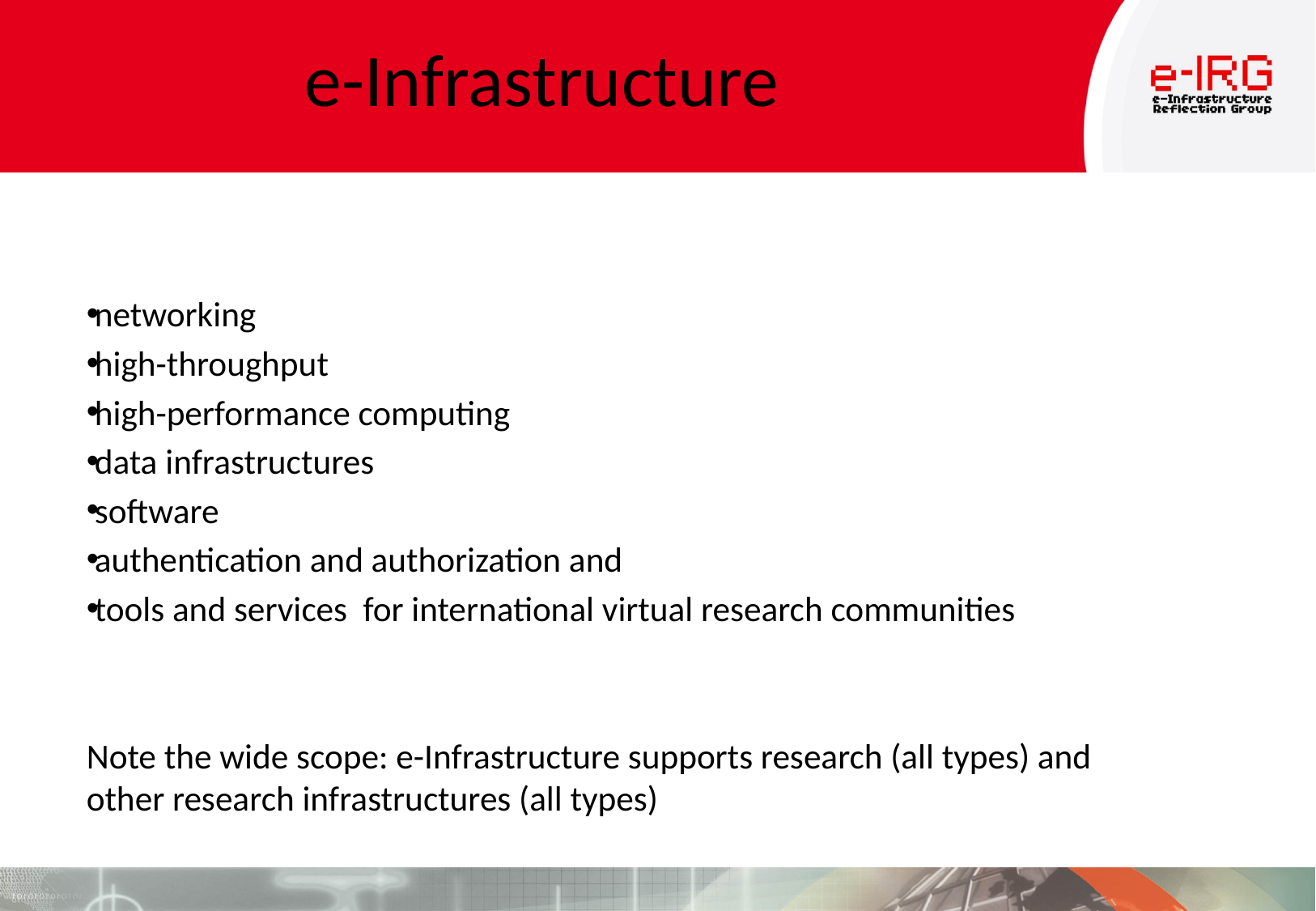

# e-Infrastructure

networking
high-throughput
high-performance computing
data infrastructures
software
authentication and authorization and
tools and services  for international virtual research communities

Note the wide scope: e-Infrastructure supports research (all types) and other research infrastructures (all types)